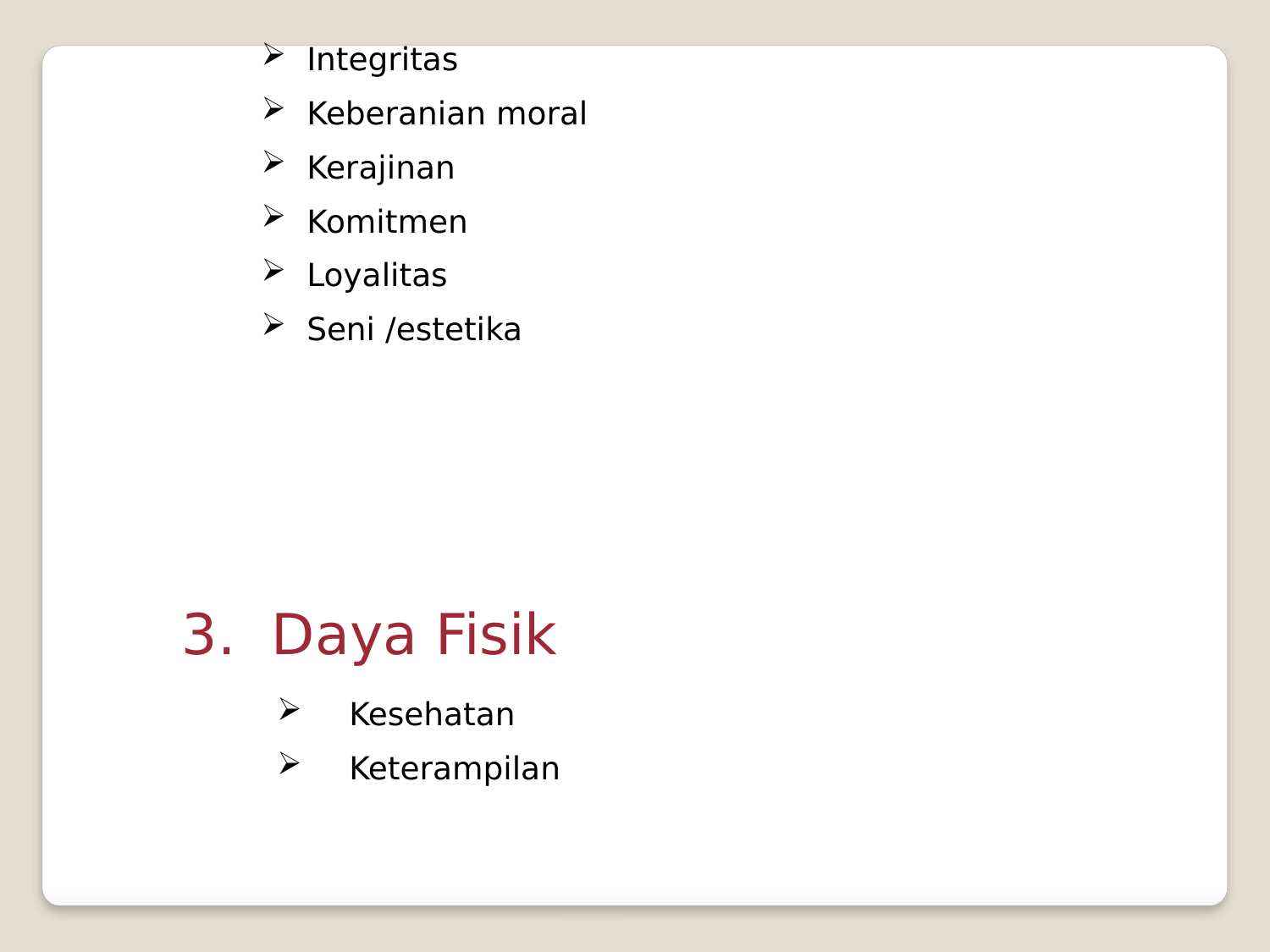

Integritas
  Keberanian moral
  Kerajinan
  Komitmen
  Loyalitas
  Seni /estetika
3.  Daya Fisik
Kesehatan
Keterampilan